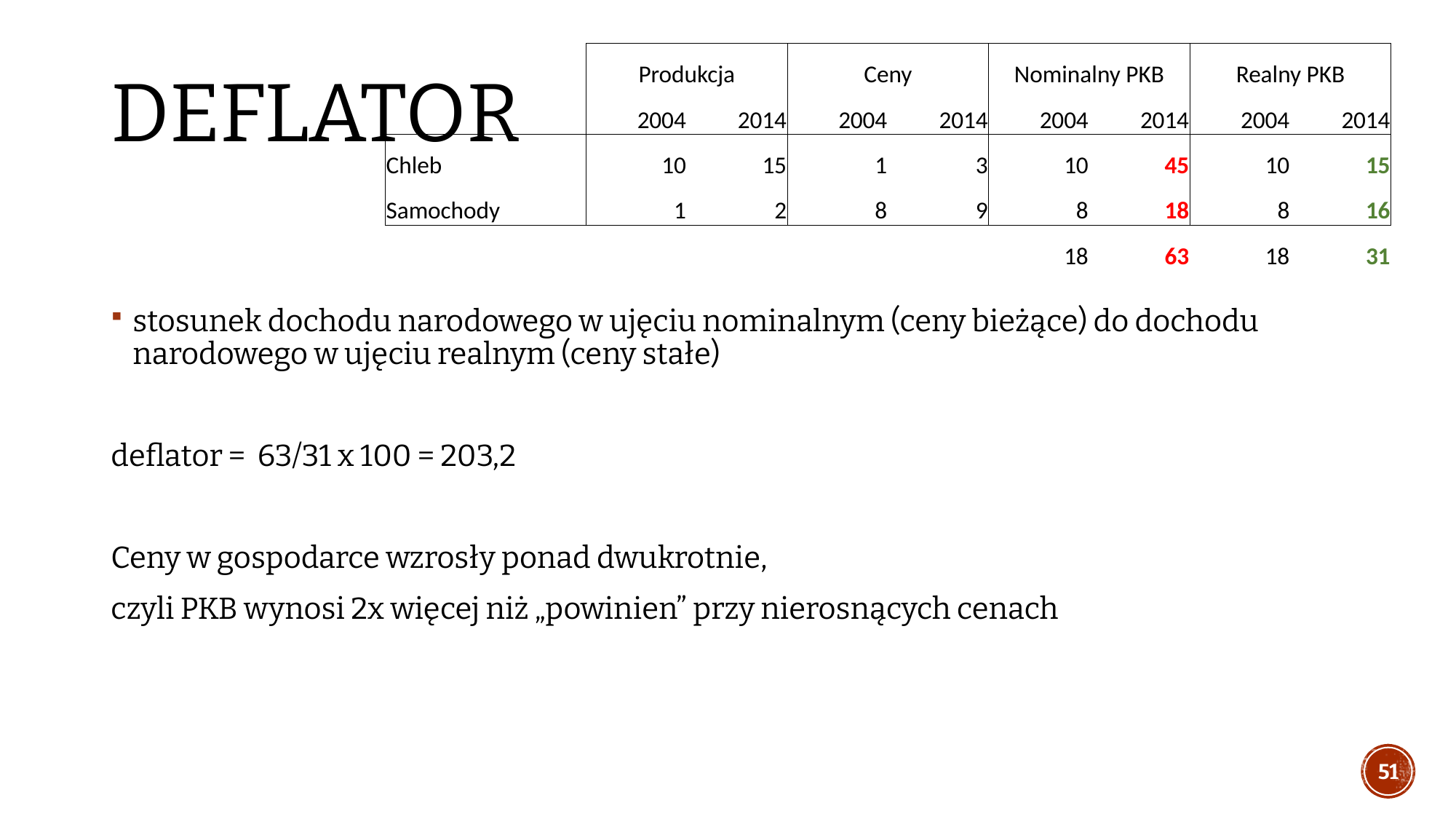

# Deflator
|  |  | Produkcja |  | Ceny |  | Nominalny PKB |  | Realny PKB |  |
| --- | --- | --- | --- | --- | --- | --- | --- | --- | --- |
|  |  | 2004 | 2014 | 2004 | 2014 | 2004 | 2014 | 2004 | 2014 |
| Chleb |  | 10 | 15 | 1 | 3 | 10 | 45 | 10 | 15 |
| Samochody |  | 1 | 2 | 8 | 9 | 8 | 18 | 8 | 16 |
|  |  |  |  |  |  | 18 | 63 | 18 | 31 |
stosunek dochodu narodowego w ujęciu nominalnym (ceny bieżące) do dochodu narodowego w ujęciu realnym (ceny stałe)

deflator =  63/31 x 100 = 203,2

Ceny w gospodarce wzrosły ponad dwukrotnie,
czyli PKB wynosi 2x więcej niż „powinien” przy nierosnących cenach
51